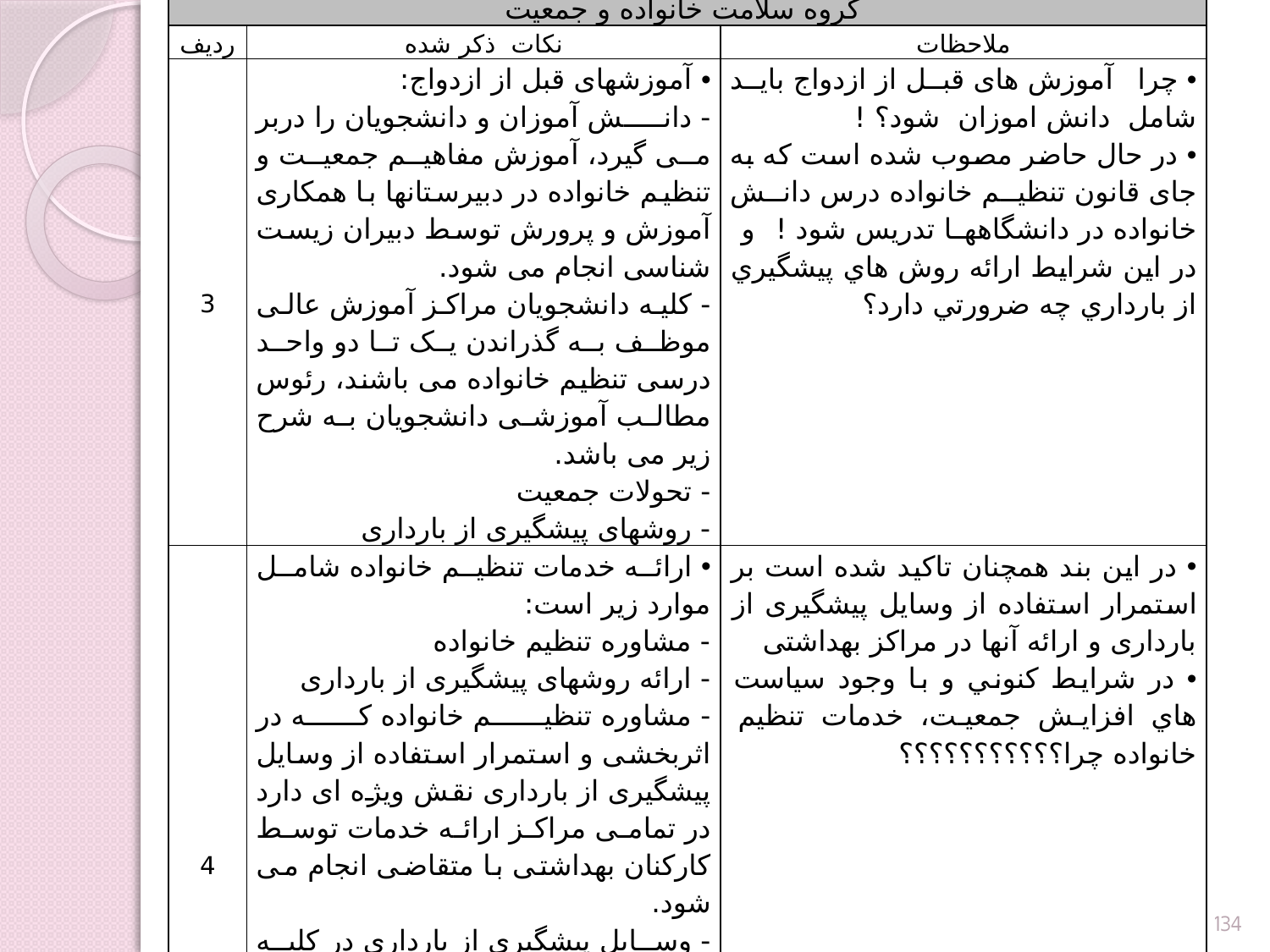

| دانشگاه علوم پزشکی و خدمات بهداشتی درمانی فارس- معاونت بهداشتی گروه سلامت خانواده و جمعیت |  |  |
| --- | --- | --- |
| ردیف | نکات ذکر شده | ملاحظات |
| 3 | آموزشهای قبل از ازدواج: - دانش آموزان و دانشجویان را دربر می گیرد، آموزش مفاهیم جمعیت و تنظیم خانواده در دبیرستانها با همکاری آموزش و پرورش توسط دبیران زیست شناسی انجام می شود. - کلیه دانشجویان مراکز آموزش عالی موظف به گذراندن یک تا دو واحد درسی تنظیم خانواده می باشند، رئوس مطالب آموزشی دانشجویان به شرح زیر می باشد. - تحولات جمعیت - روشهای پیشگیری از بارداری | چرا آموزش های قبل از ازدواج باید شامل دانش اموزان شود؟ ! در حال حاضر مصوب شده است که به جای قانون تنظیم خانواده درس دانش خانواده در دانشگاهها تدریس شود ! و در اين شرايط ارائه روش هاي پيشگيري از بارداري چه ضرورتي دارد؟ |
| 4 | ارائه خدمات تنظیم خانواده شامل موارد زیر است: - مشاوره تنظیم خانواده - ارائه روشهای پیشگیری از بارداری - مشاوره تنظیم خانواده که در اثربخشی و استمرار استفاده از وسایل پیشگیری از بارداری نقش ویژه ای دارد در تمامی مراکز ارائه خدمات توسط کارکنان بهداشتی با متقاضی انجام می شود. - وسایل پیشگیری از بارداری در کلیه مراکز بهداشتی درمانی و خانه های بهداشت به طور رایگان در اختیار متقاضیان قرار می گیرد و همچنین خدمات جراحی تنظیم خانواده مانند بستن لوله در زن و مرد نیز رایگان انجام می شود. | در این بند همچنان تاکید شده است بر استمرار استفاده از وسایل پیشگیری از بارداری و ارائه آنها در مراکز بهداشتی در شرايط كنوني و با وجود سياست هاي افزايش جمعيت، خدمات تنظيم خانواده چرا؟؟؟؟؟؟؟؟؟؟؟ |
134